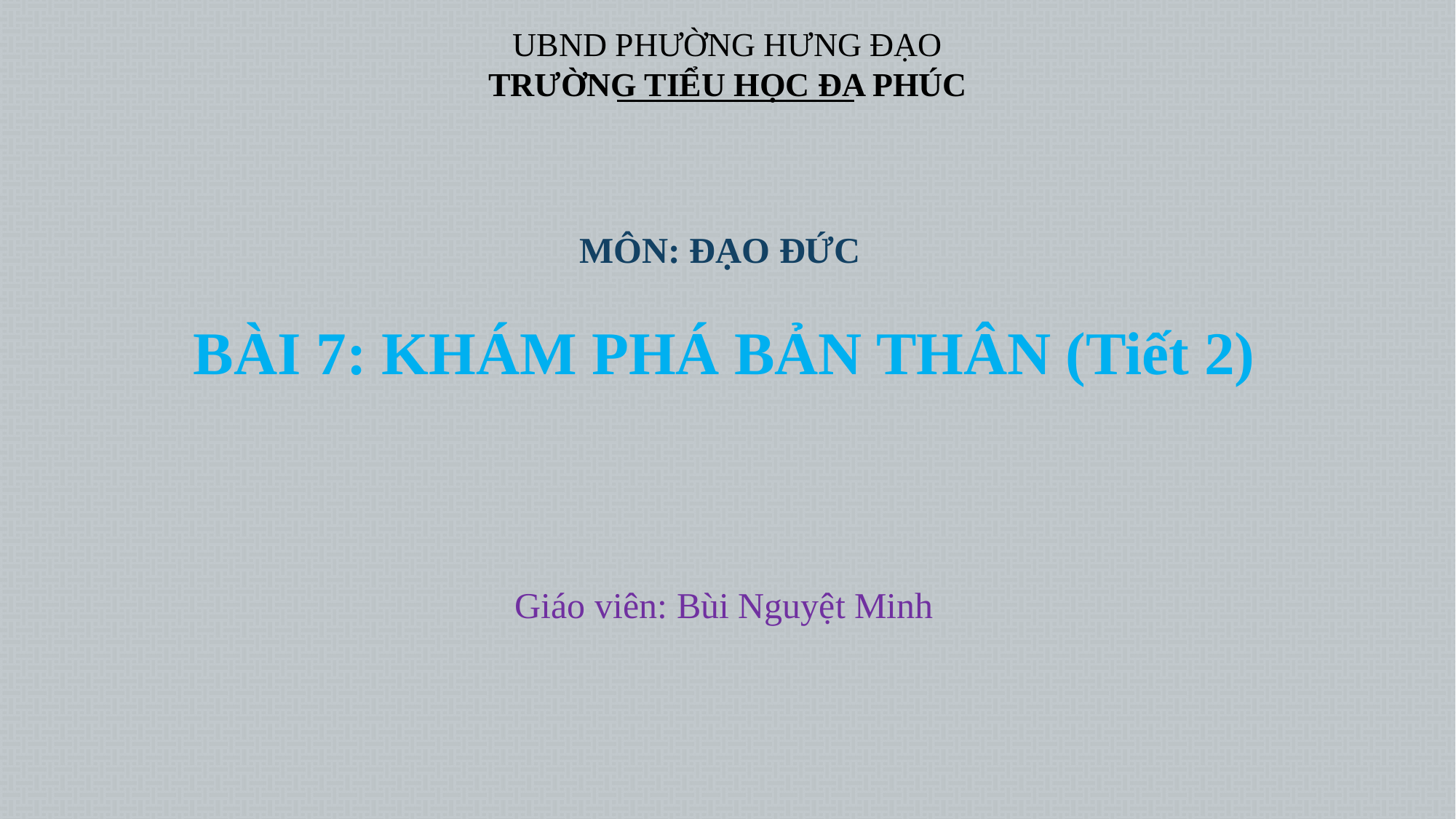

UBND PHƯỜNG HƯNG ĐẠO
TRƯỜNG TIỂU HỌC ĐA PHÚC
MÔN: ĐẠO ĐỨC

BÀI 7: KHÁM PHÁ BẢN THÂN (Tiết 2)
Giáo viên: Bùi Nguyệt Minh